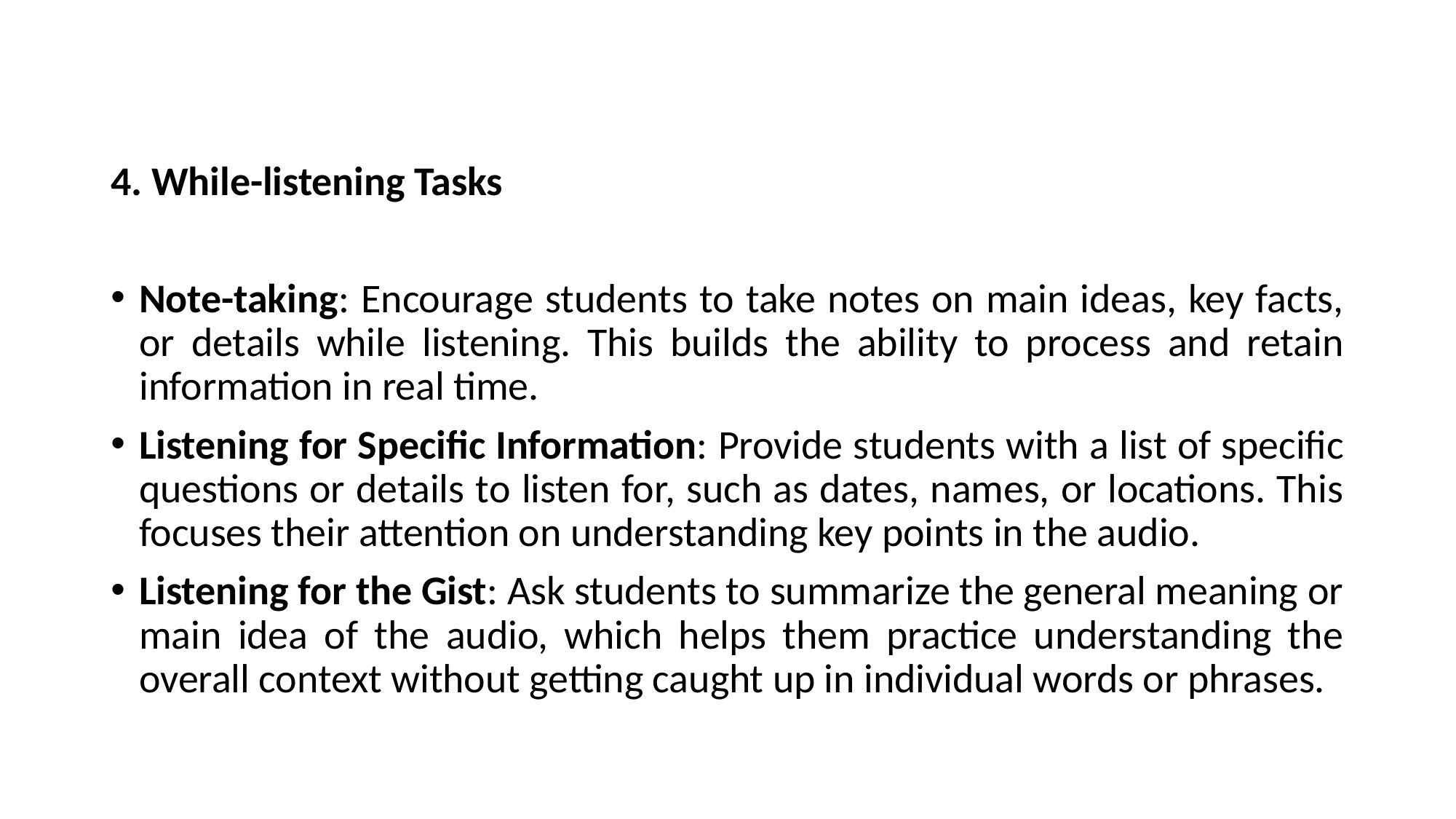

#
4. While-listening Tasks

Note-taking: Encourage students to take notes on main ideas, key facts, or details while listening. This builds the ability to process and retain information in real time.
Listening for Specific Information: Provide students with a list of specific questions or details to listen for, such as dates, names, or locations. This focuses their attention on understanding key points in the audio.
Listening for the Gist: Ask students to summarize the general meaning or main idea of the audio, which helps them practice understanding the overall context without getting caught up in individual words or phrases.